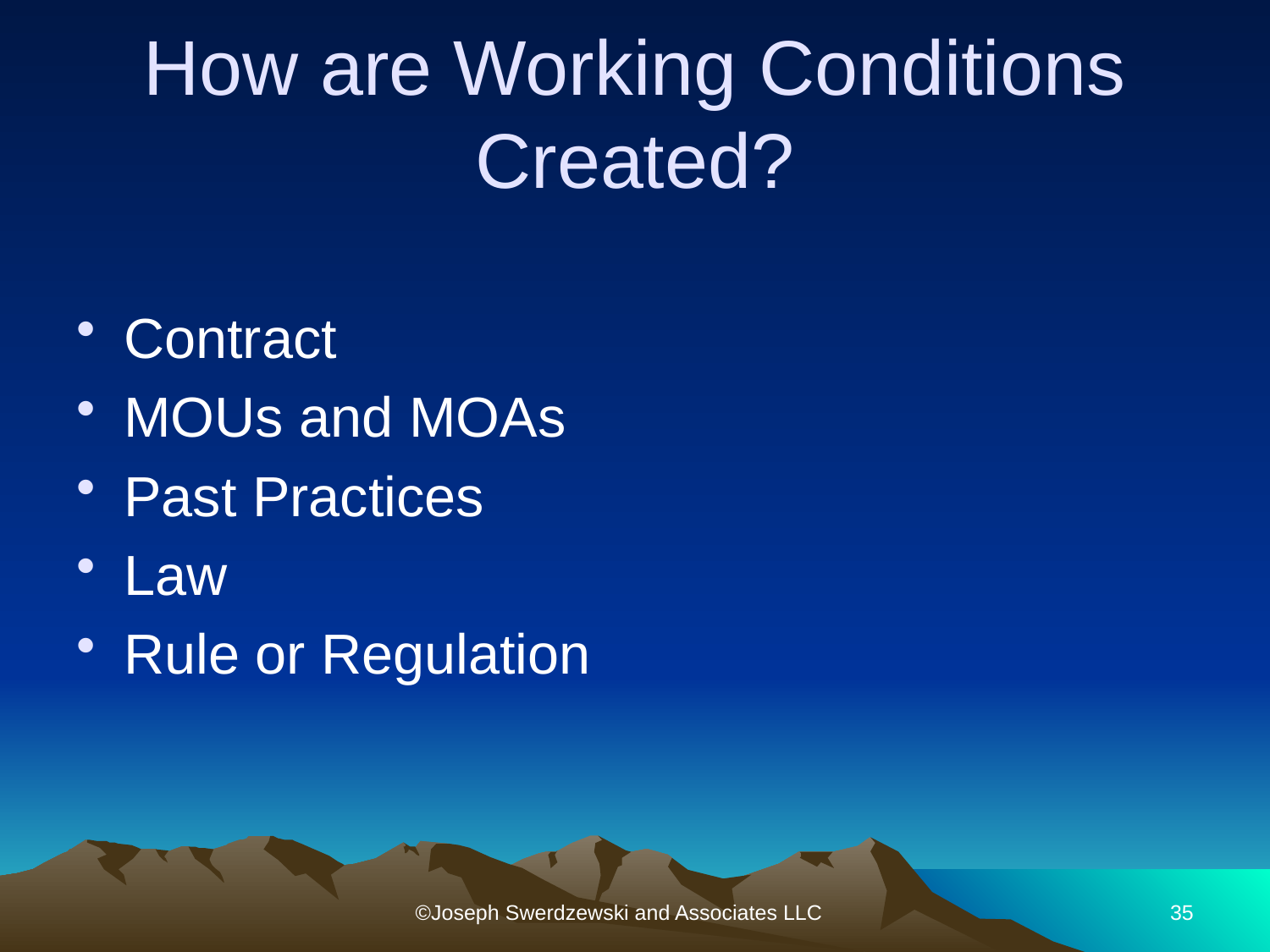

# How are Working Conditions Created?
Contract
MOUs and MOAs
Past Practices
Law
Rule or Regulation
©Joseph Swerdzewski and Associates LLC
35